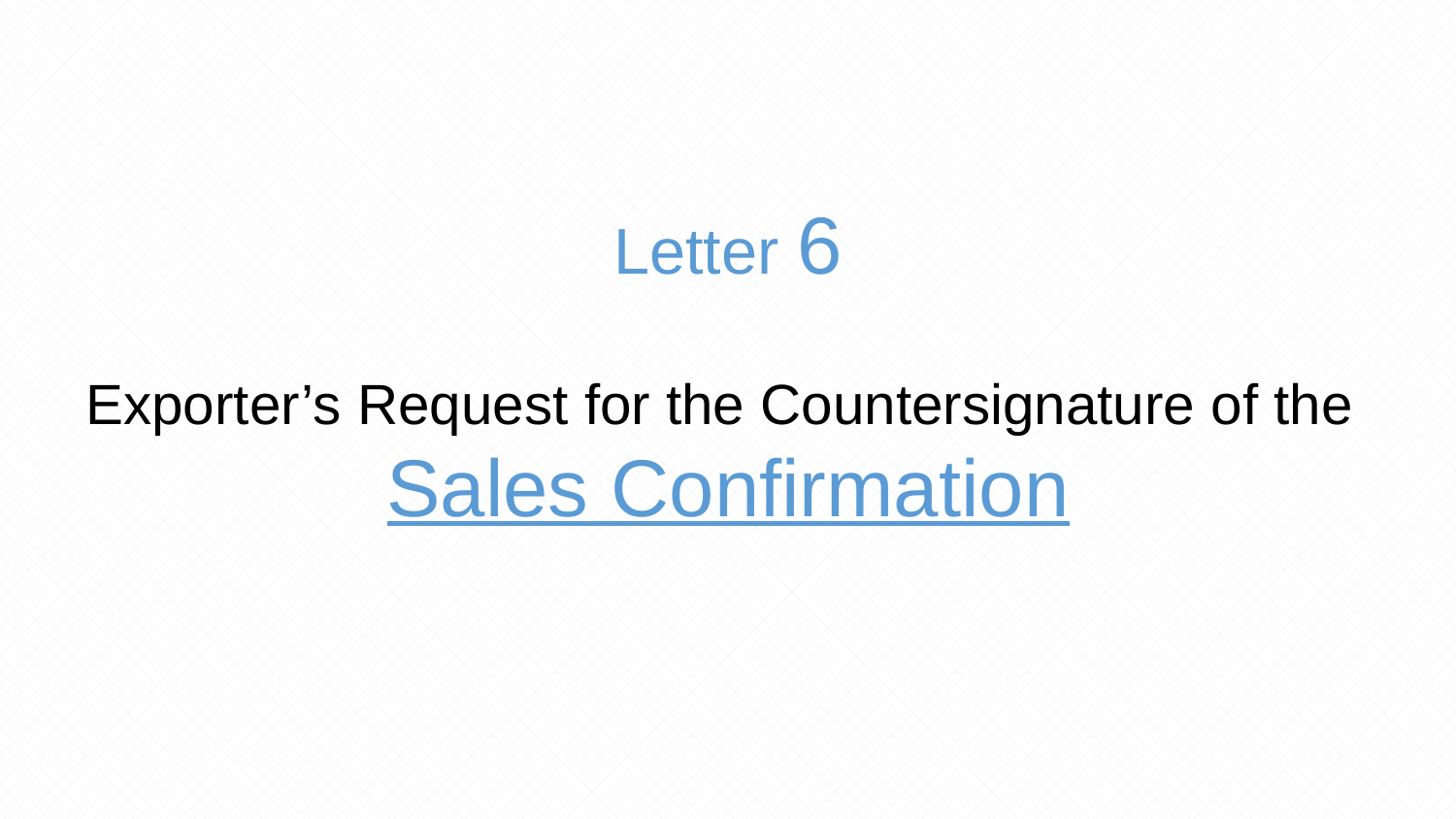

Letter 6

Exporter’s Request for the Countersignature of the
Sales Confirmation